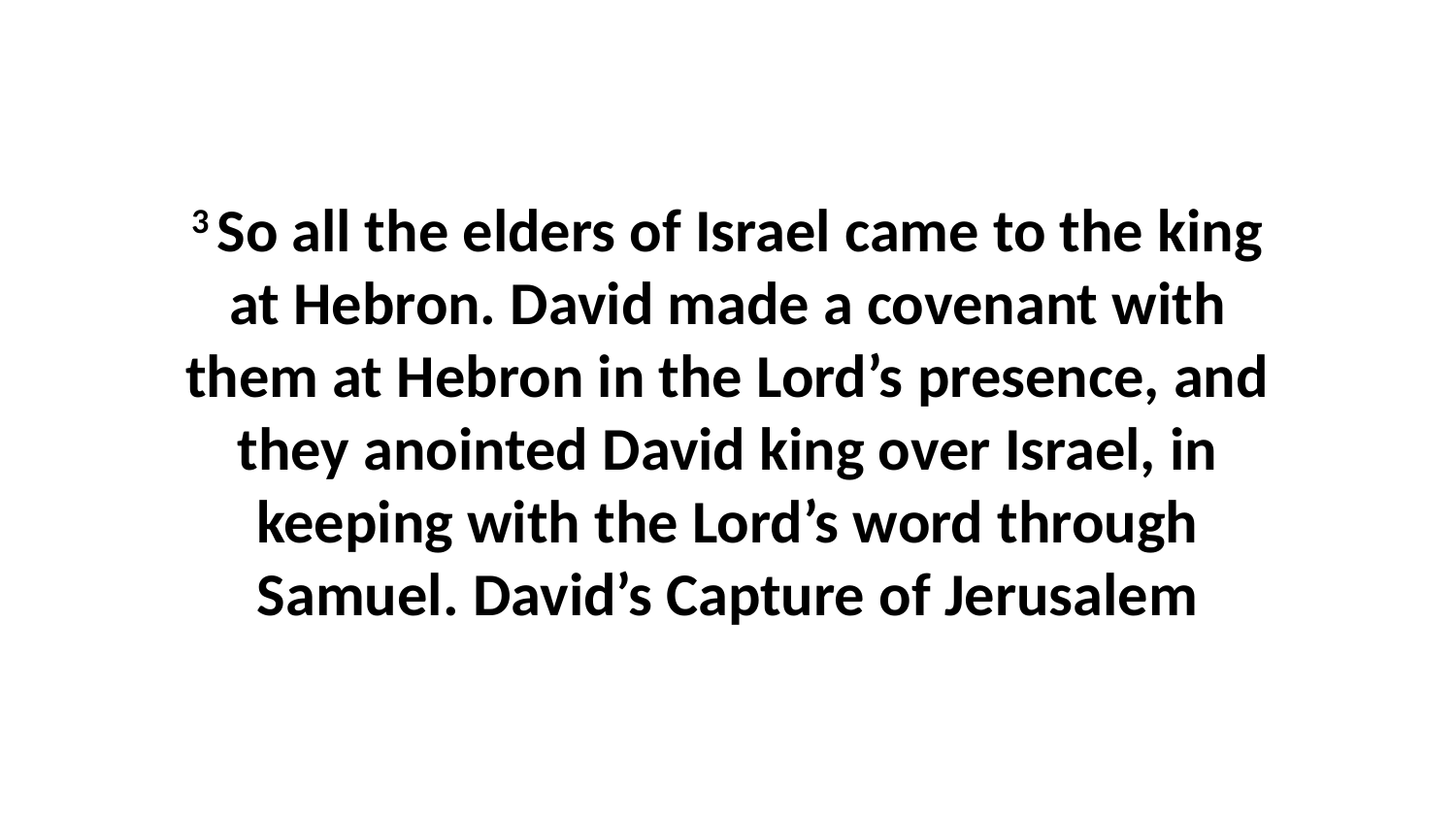

3 So all the elders of Israel came to the king at Hebron. David made a covenant with them at Hebron in the Lord’s presence, and they anointed David king over Israel, in keeping with the Lord’s word through Samuel. David’s Capture of Jerusalem